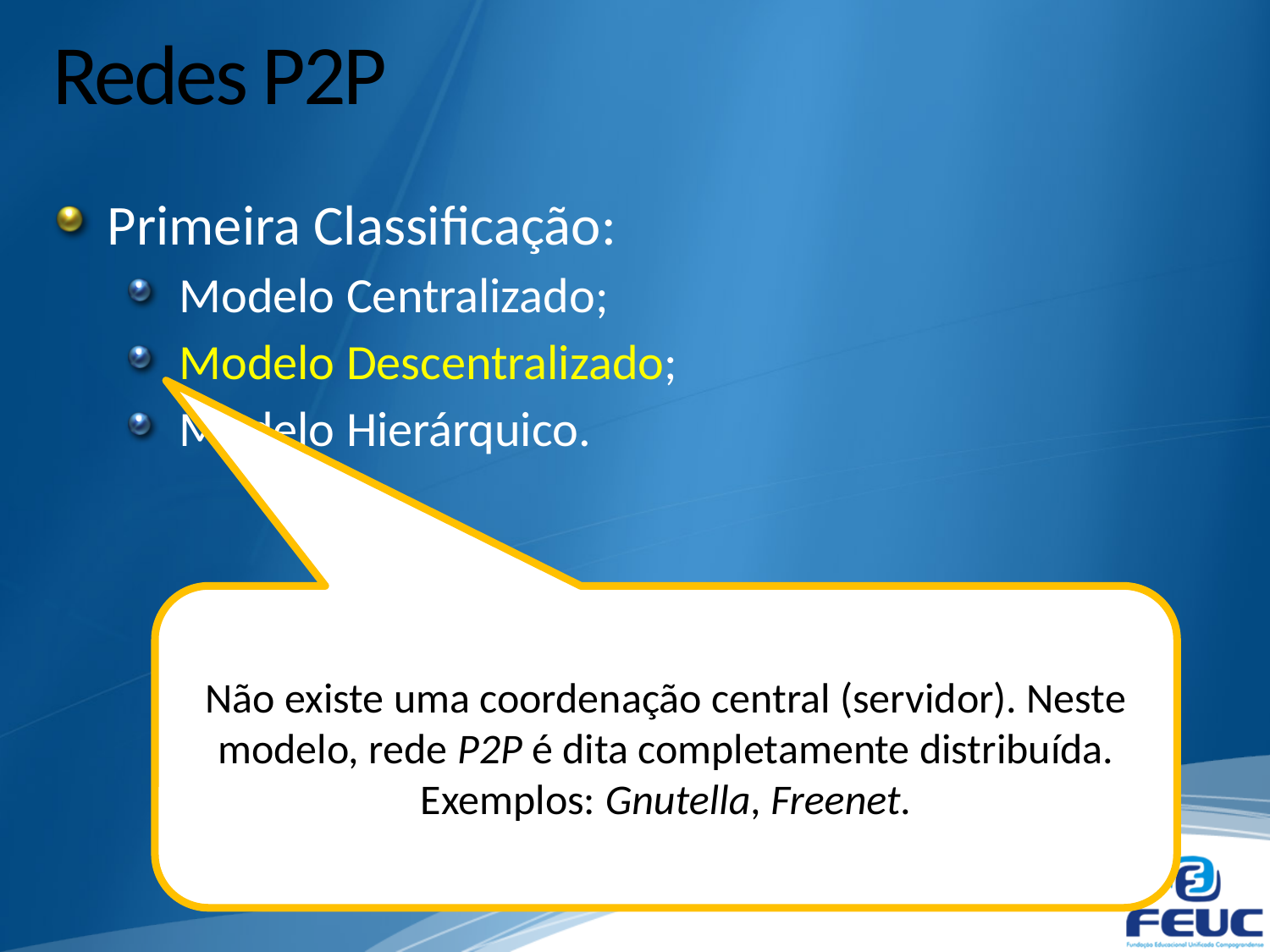

# Redes P2P
Primeira Classificação:
Modelo Centralizado;
Modelo Descentralizado;
Modelo Hierárquico.
Não existe uma coordenação central (servidor). Neste modelo, rede P2P é dita completamente distribuída. Exemplos: Gnutella, Freenet.